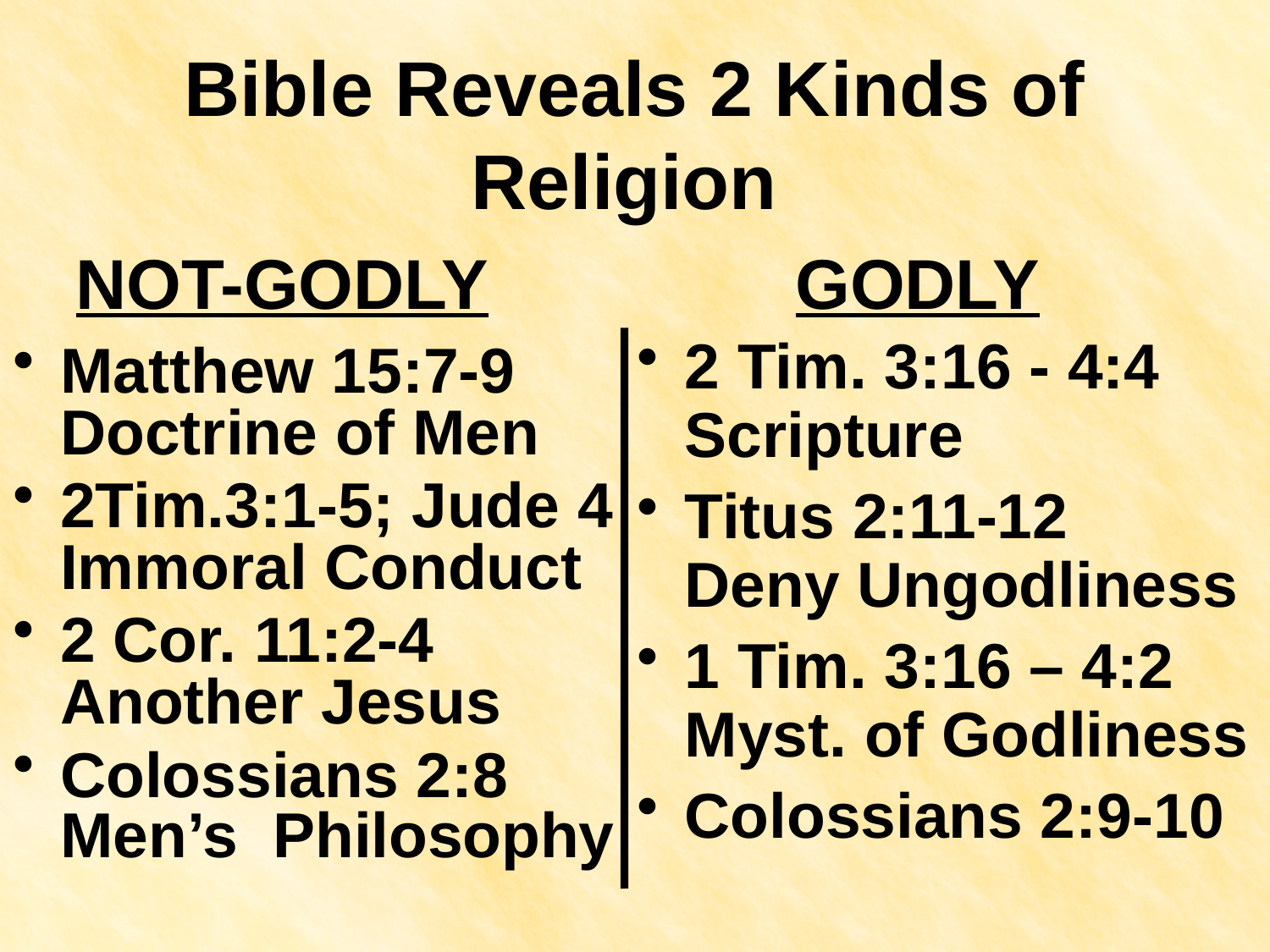

# Bible Reveals 2 Kinds of Religion
NOT-GODLY
GODLY
2 Tim. 3:16 - 4:4 Scripture
Titus 2:11-12  Deny Ungodliness
1 Tim. 3:16 – 4:2 Myst. of Godliness
Colossians 2:9-10

Matthew 15:7-9 Doctrine of Men
2Tim.3:1-5; Jude 4 Immoral Conduct
2 Cor. 11:2-4          Another Jesus
Colossians 2:8 Men’s  Philosophy